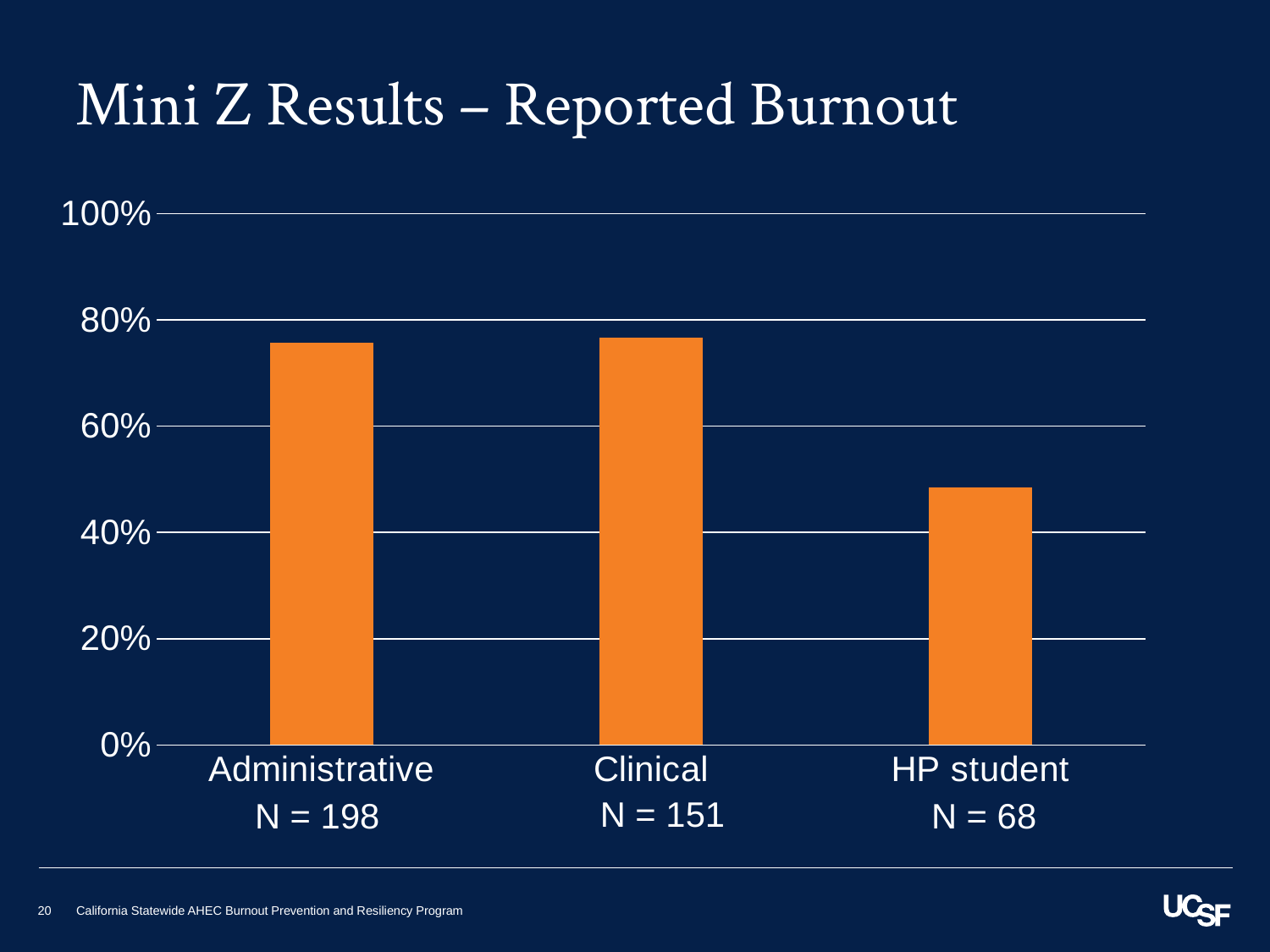

# Mini Z Results – Reported Burnout

### Chart

| Category |  |
|---|---|
| Administrative | 0.7562189054726368 |
| Clinical | 0.7666666666666667 |
| HP student | 0.48484848484848486 |
N = 151
N = 198
N = 68
20
California Statewide AHEC Burnout Prevention and Resiliency Program